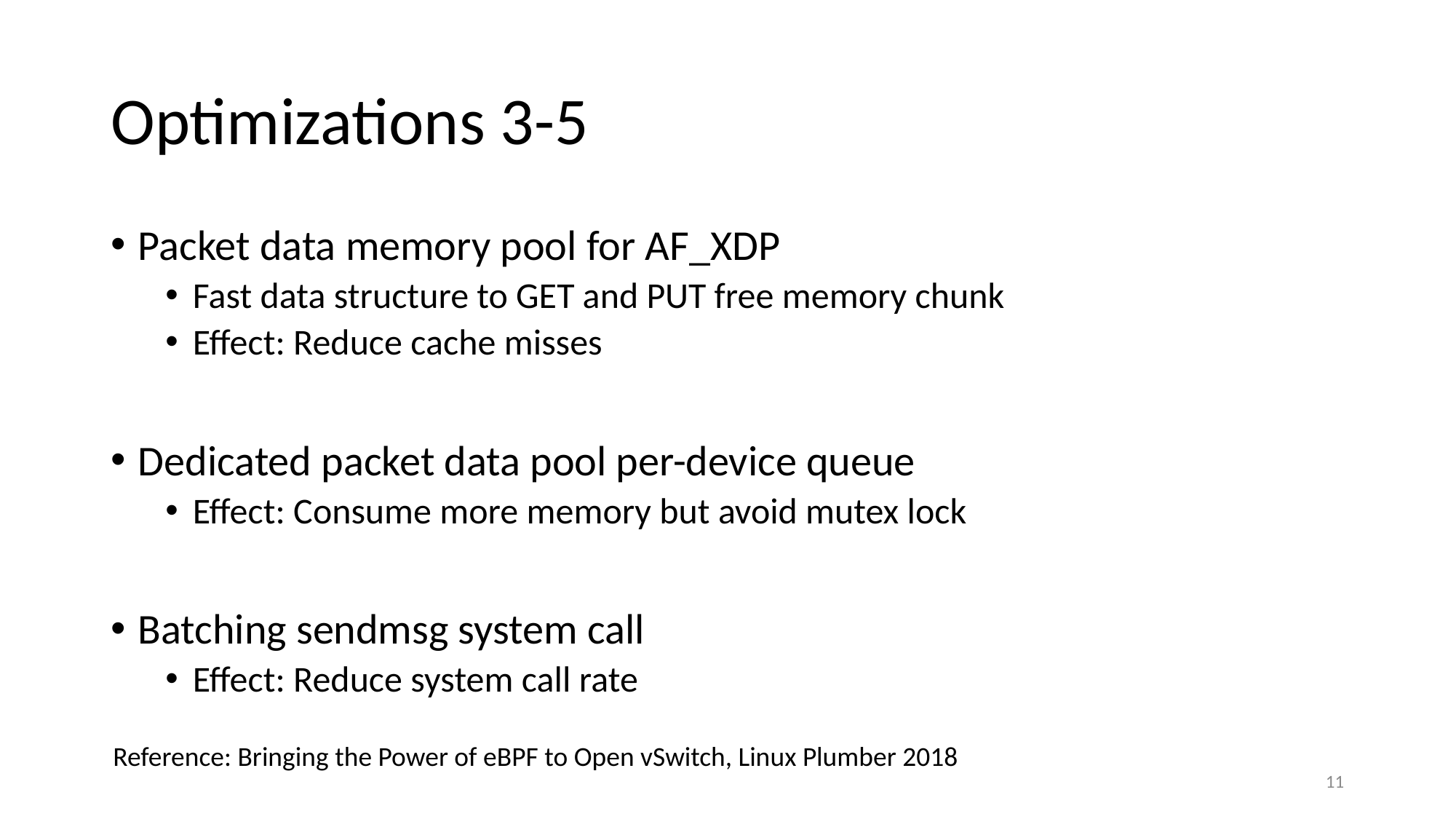

# Optimizations 3-5
Packet data memory pool for AF_XDP
Fast data structure to GET and PUT free memory chunk
Effect: Reduce cache misses

Dedicated packet data pool per-device queue
Effect: Consume more memory but avoid mutex lock

Batching sendmsg system call
Effect: Reduce system call rate

Reference: Bringing the Power of eBPF to Open vSwitch, Linux Plumber 2018
11